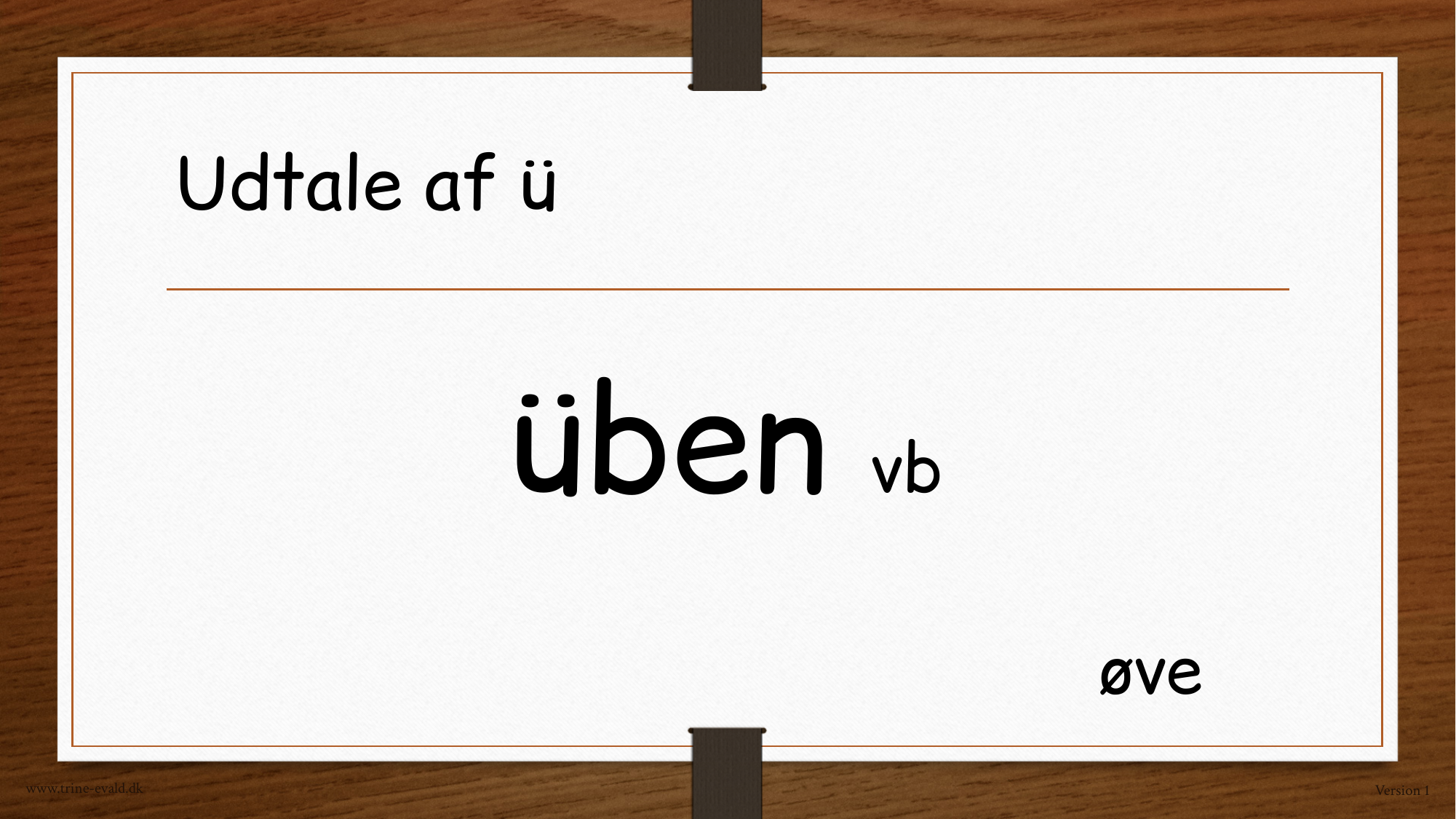

Udtale af ü
üben vb
øve
www.trine-evald.dk
Version 1